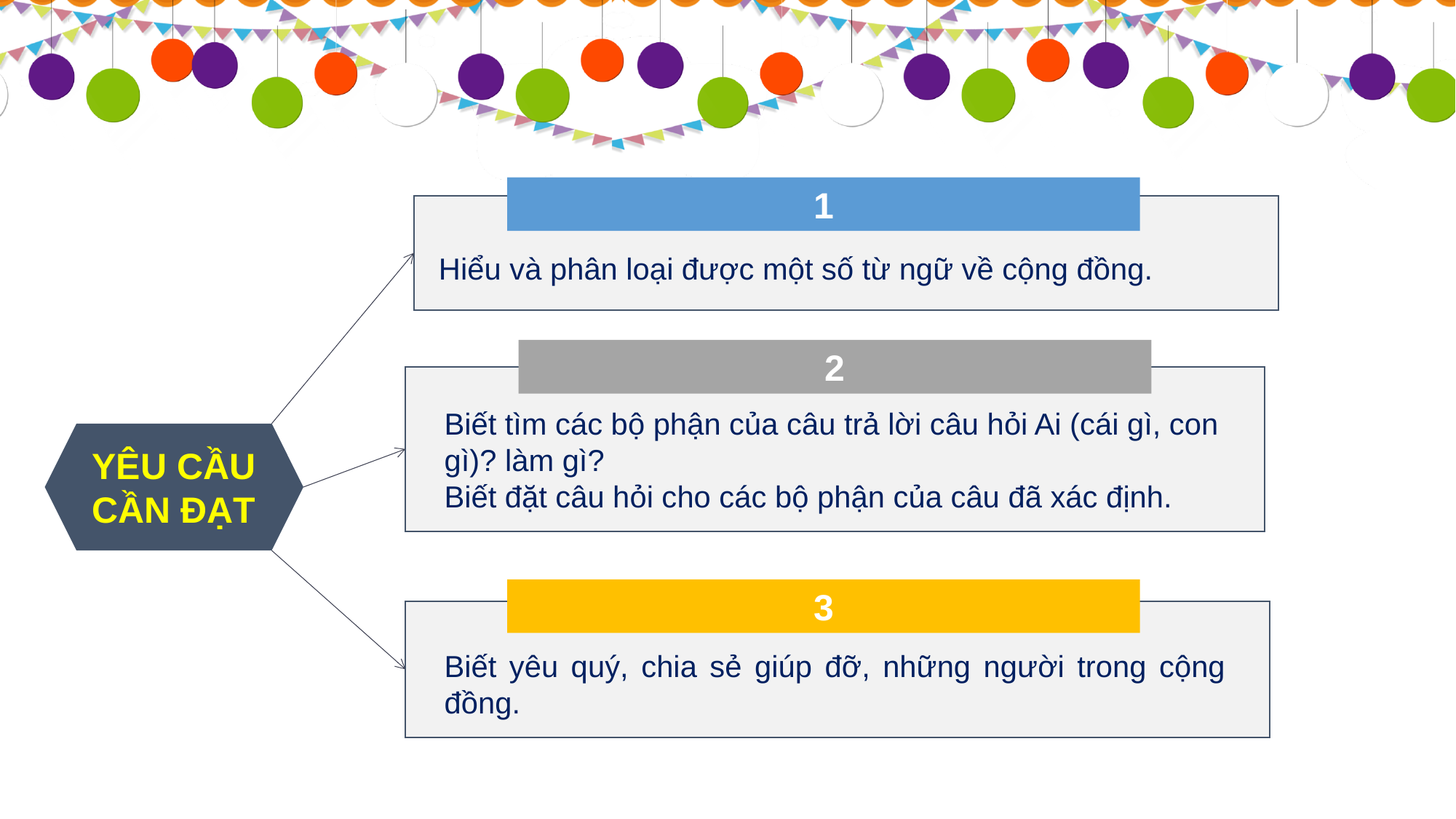

1

Hiểu và phân loại được một số từ ngữ về cộng đồng.
2

Biết tìm các bộ phận của câu trả lời câu hỏi Ai (cái gì, con gì)? làm gì?
Biết đặt câu hỏi cho các bộ phận của câu đã xác định.
YÊU CẦU CẦN ĐẠT
3

Biết yêu quý, chia sẻ giúp đỡ, những người trong cộng đồng.